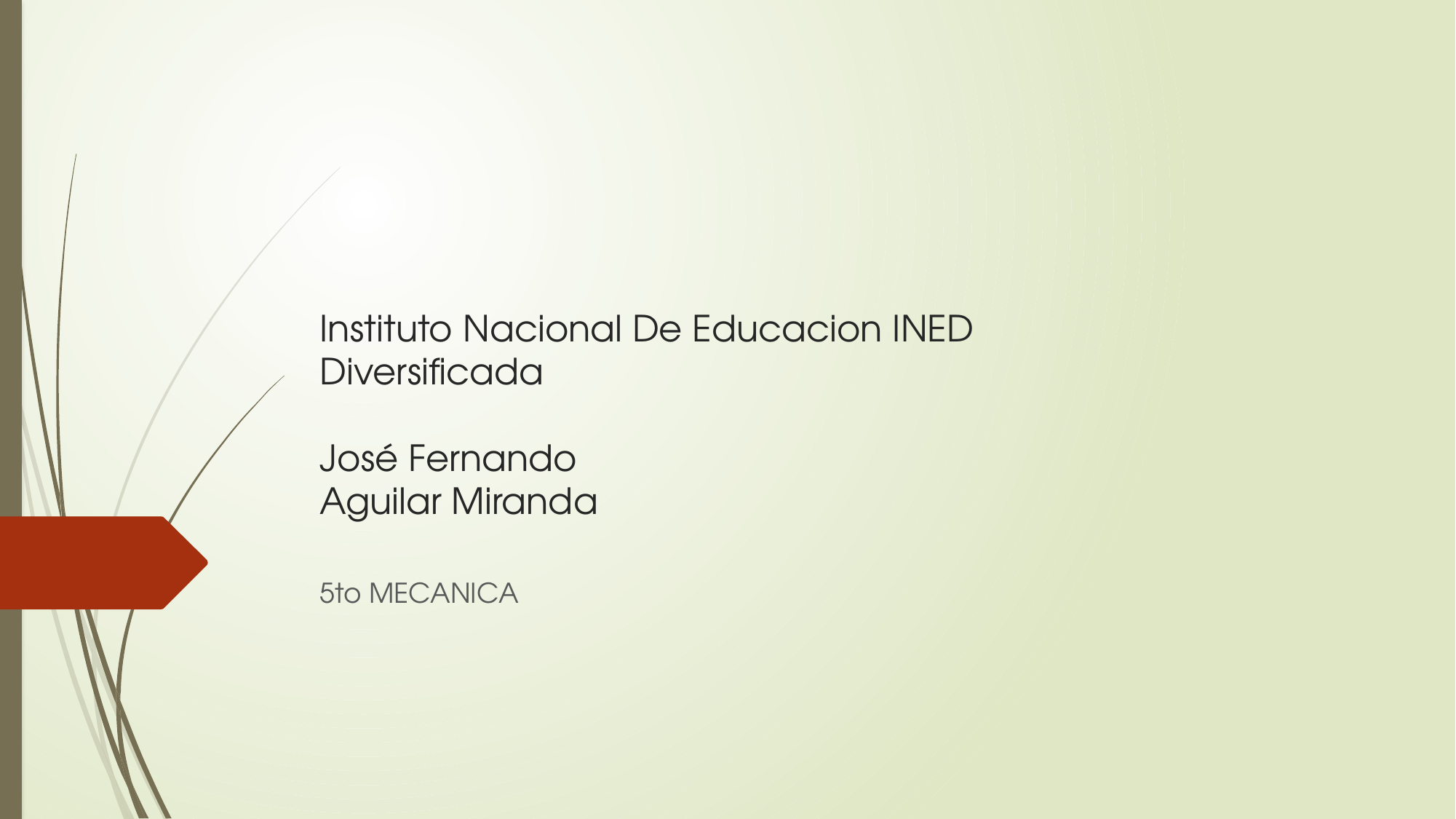

# Instituto Nacional De Educacion INED Diversificada José Fernando Aguilar Miranda
5to MECANICA